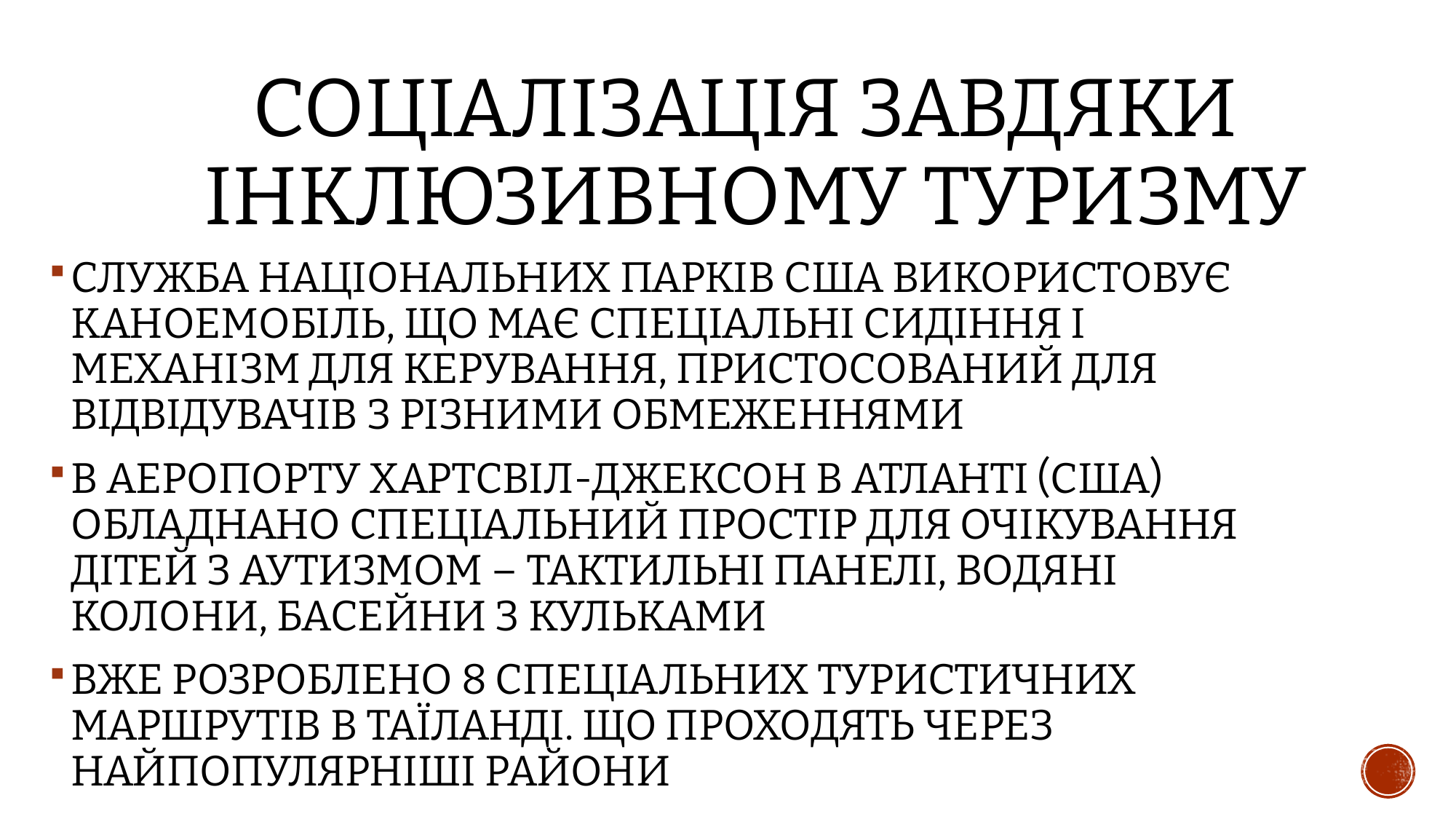

# СОЦІАЛІЗАЦІЯ ЗАВДЯКИ ІНКЛЮЗИВНОМУ ТУРИЗМУ
СЛУЖБА НАЦІОНАЛЬНИХ ПАРКІВ США ВИКОРИСТОВУЄ КАНОЕМОБІЛЬ, ЩО МАЄ СПЕЦІАЛЬНІ СИДІННЯ І МЕХАНІЗМ ДЛЯ КЕРУВАННЯ, ПРИСТОСОВАНИЙ ДЛЯ ВІДВІДУВАЧІВ З РІЗНИМИ ОБМЕЖЕННЯМИ
В АЕРОПОРТУ ХАРТСВІЛ-ДЖЕКСОН В АТЛАНТІ (США) ОБЛАДНАНО СПЕЦІАЛЬНИЙ ПРОСТІР ДЛЯ ОЧІКУВАННЯ  ДІТЕЙ З АУТИЗМОМ – ТАКТИЛЬНІ ПАНЕЛІ, ВОДЯНІ КОЛОНИ, БАСЕЙНИ З КУЛЬКАМИ
ВЖЕ РОЗРОБЛЕНО 8 СПЕЦІАЛЬНИХ ТУРИСТИЧНИХ МАРШРУТІВ В ТАЇЛАНДІ. ЩО ПРОХОДЯТЬ ЧЕРЕЗ НАЙПОПУЛЯРНІШІ РАЙОНИ